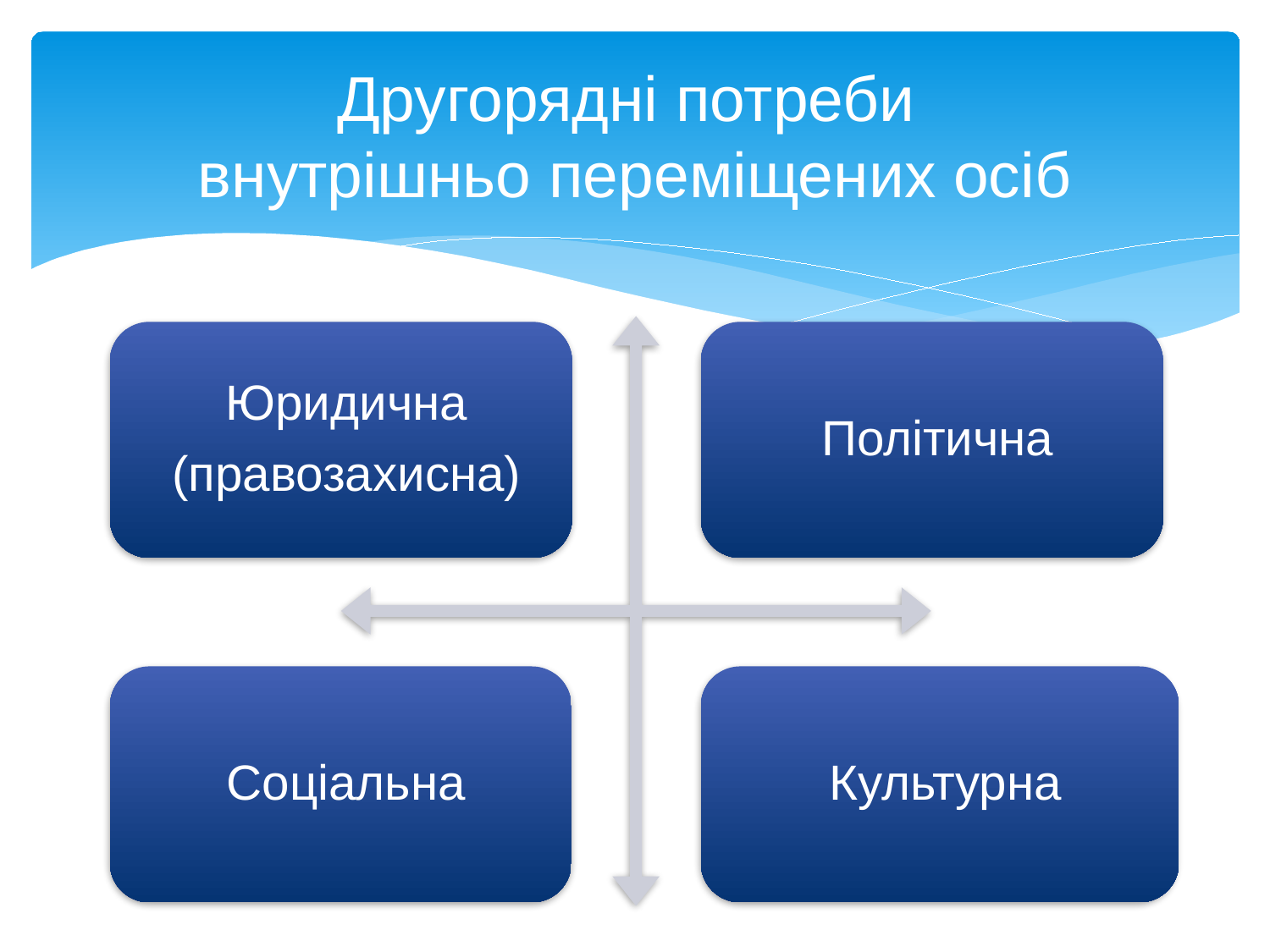

# Другорядні потреби внутрішньо переміщених осіб
Юридична
(правозахисна)
Політична
Соціальна
Культурна